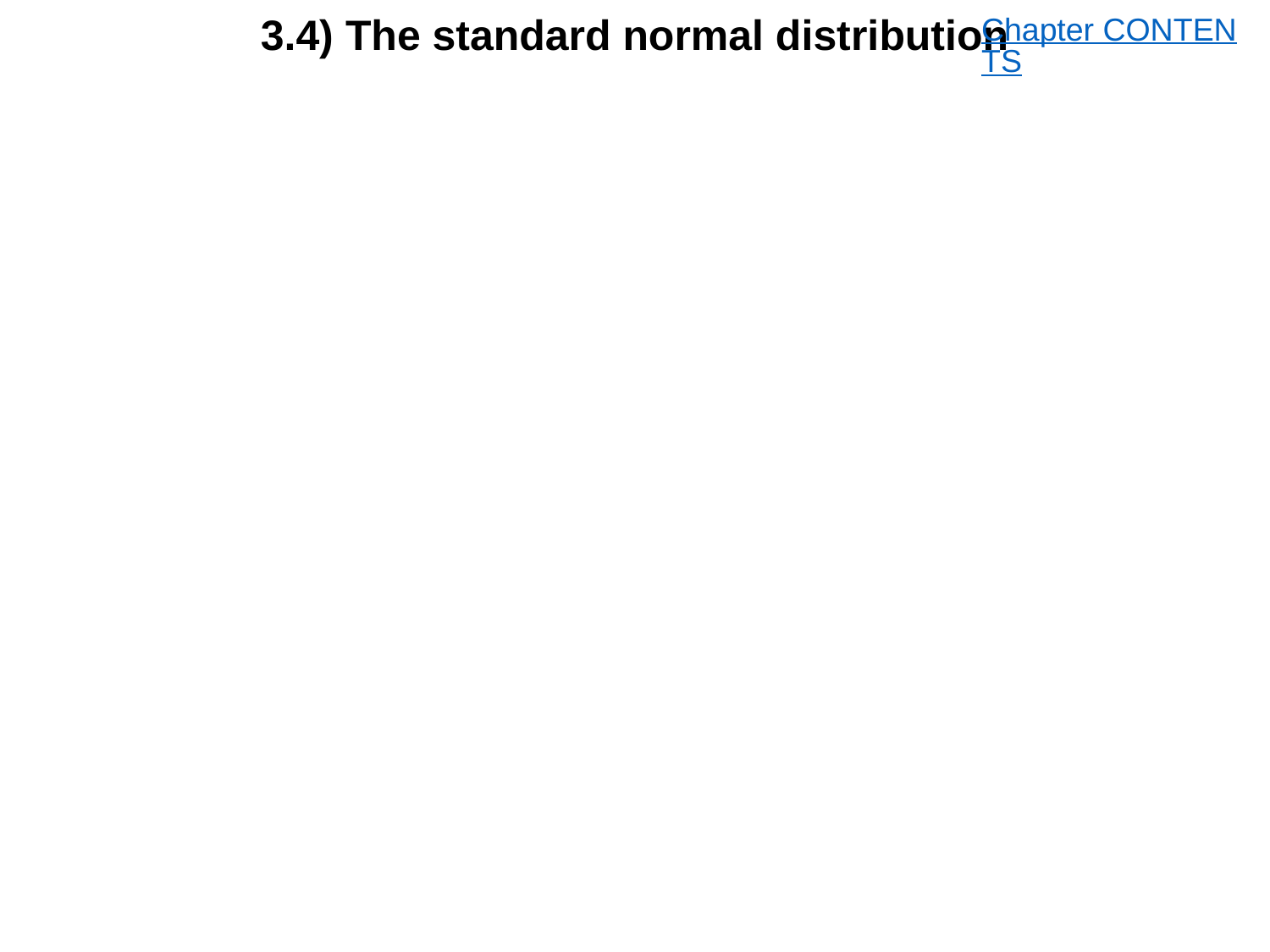

# 3.4) The standard normal distribution
Chapter CONTENTS